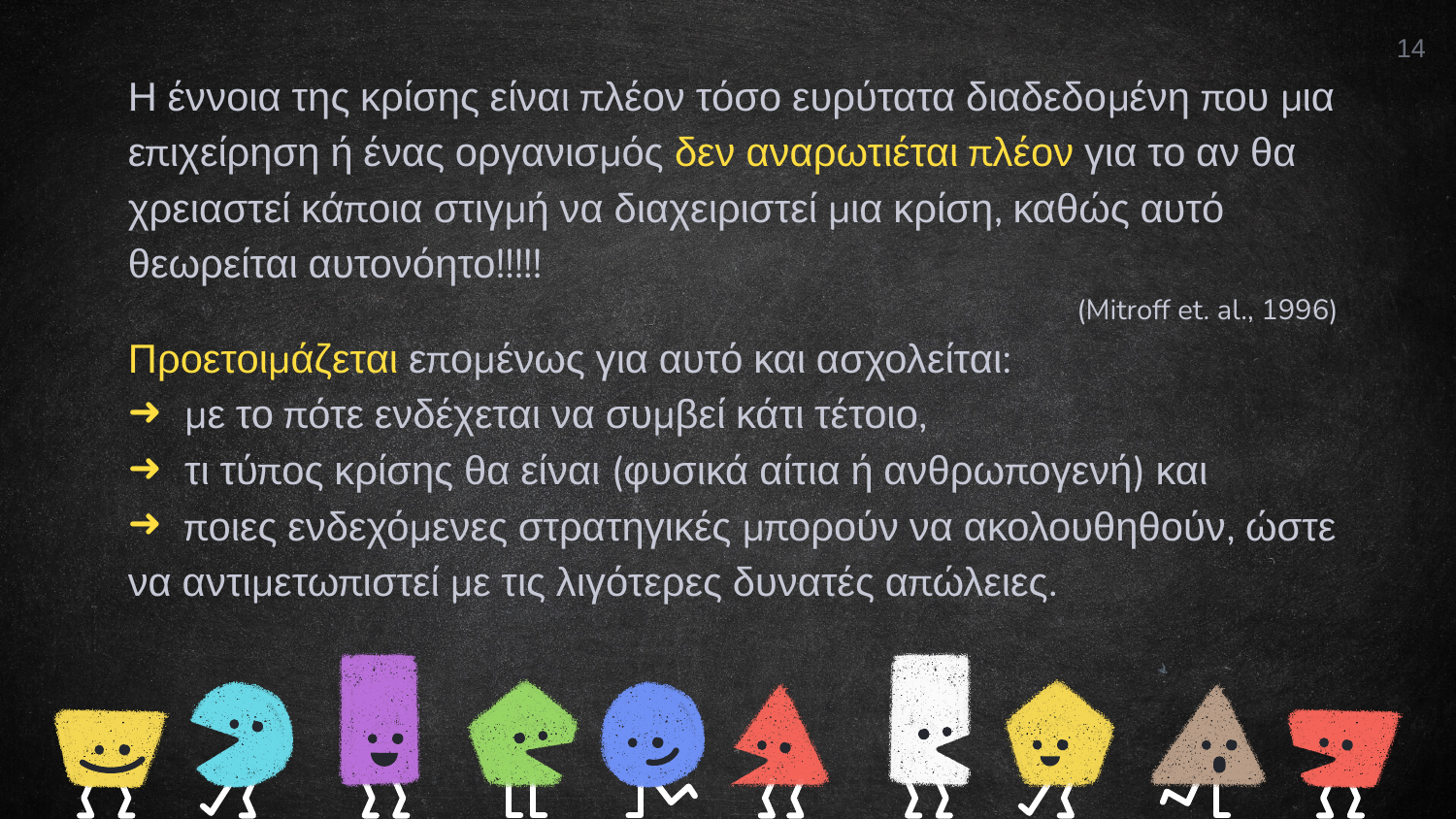

14
Η έννοια της κρίσης είναι πλέον τόσο ευρύτατα διαδεδομένη που μια επιχείρηση ή ένας οργανισμός δεν αναρωτιέται πλέον για το αν θα χρειαστεί κάποια στιγμή να διαχειριστεί μια κρίση, καθώς αυτό θεωρείται αυτονόητο!!!!!
(Mitroff et. al., 1996)
Προετοιμάζεται επομένως για αυτό και ασχολείται:
με το πότε ενδέχεται να συμβεί κάτι τέτοιο,
τι τύπος κρίσης θα είναι (φυσικά αίτια ή ανθρωπογενή) και
ποιες ενδεχόμενες στρατηγικές μπορούν να ακολουθηθούν, ώστε
να αντιμετωπιστεί με τις λιγότερες δυνατές απώλειες.